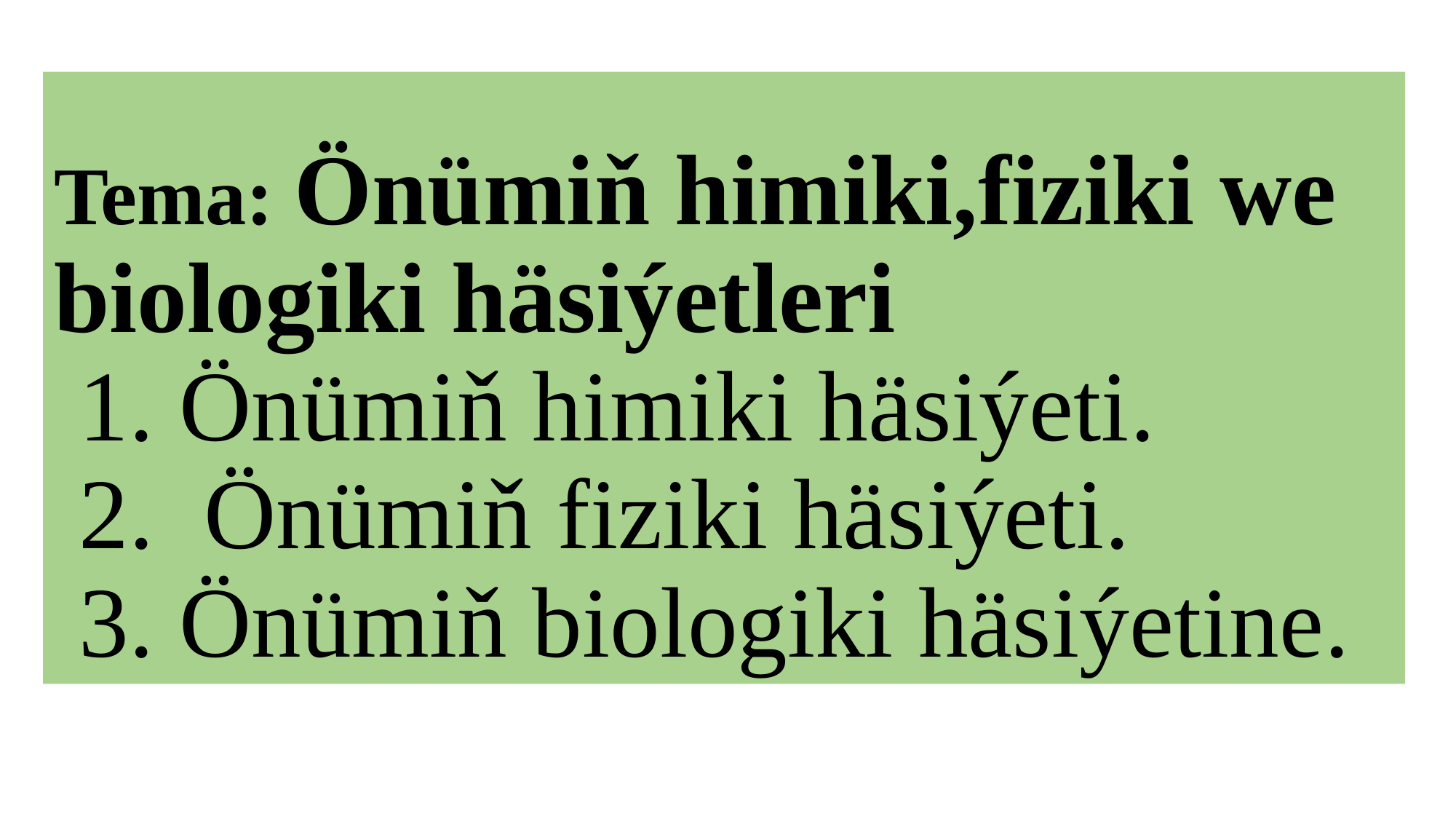

# Tema: Önümiň himiki,fiziki we biologiki häsiýetleri 1. Önümiň himiki häsiýeti. 2.  Önümiň fiziki häsiýeti. 3. Önümiň biologiki häsiýetine.